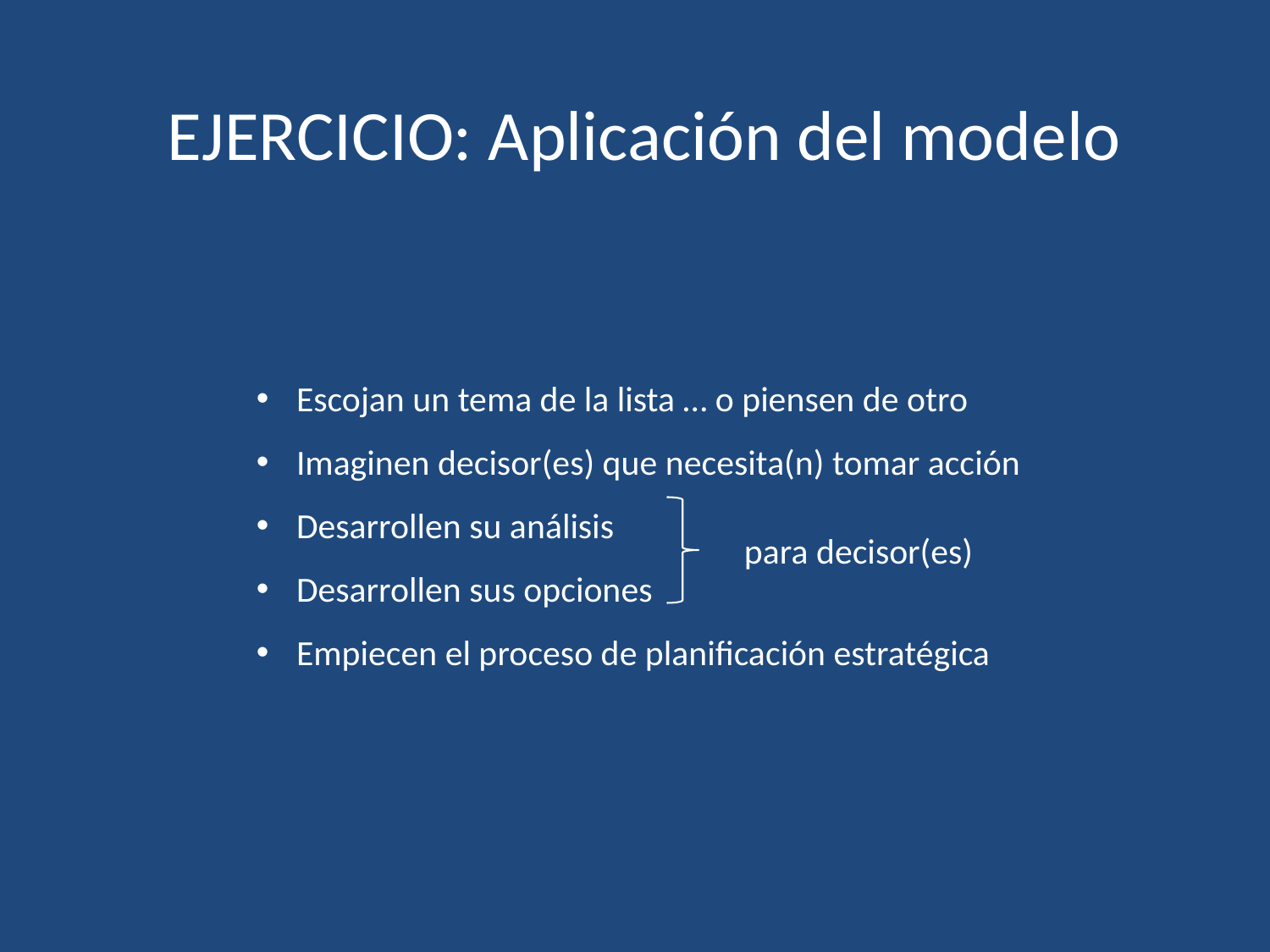

EJERCICIO: Aplicación del modelo
Escojan un tema de la lista … o piensen de otro
Imaginen decisor(es) que necesita(n) tomar acción
Desarrollen su análisis
Desarrollen sus opciones
Empiecen el proceso de planificación estratégica

para decisor(es)